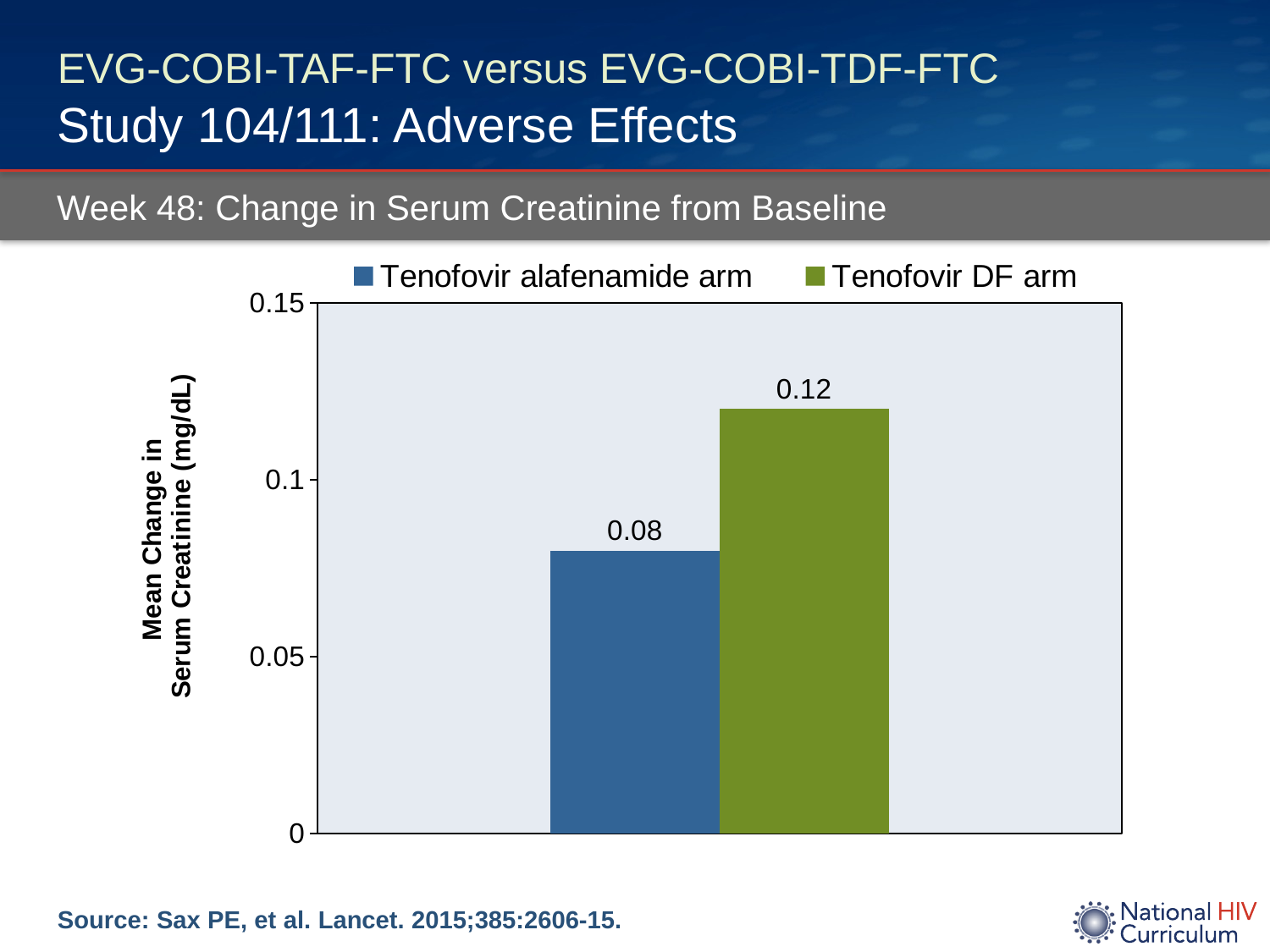

# EVG-COBI-TAF-FTC versus EVG-COBI-TDF-FTC Study 104/111: Adverse Effects
Week 48: Change in Serum Creatinine from Baseline

### Chart

| Category | Tenofovir alafenamide arm | Tenofovir DF arm |
|---|---|---|
Source: Sax PE, et al. Lancet. 2015;385:2606-15.